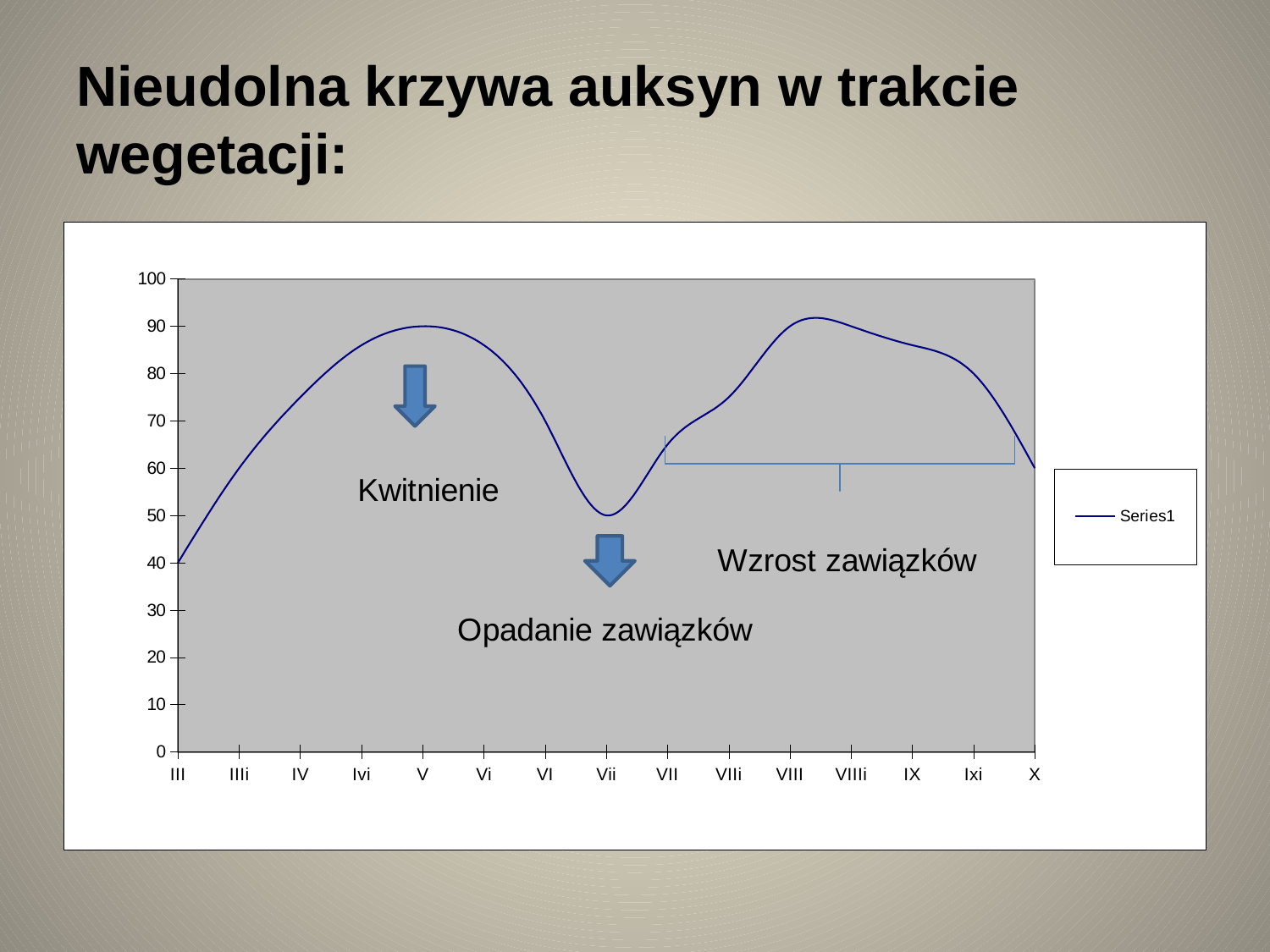

# Nieudolna krzywa auksyn w trakcie wegetacji:

### Chart

| Category |  |
|---|---|
| III | 40.0 |
| IIIi | 60.0 |
| IV | 75.0 |
| Ivi | 86.0 |
| V | 90.0 |
| Vi | 86.0 |
| VI | 70.0 |
| Vii | 50.0 |
| VII | 65.0 |
| VIIi | 75.0 |
| VIII | 90.0 |
| VIIIi | 90.0 |
| IX | 86.0 |
| Ixi | 80.0 |
| X | 60.0 |